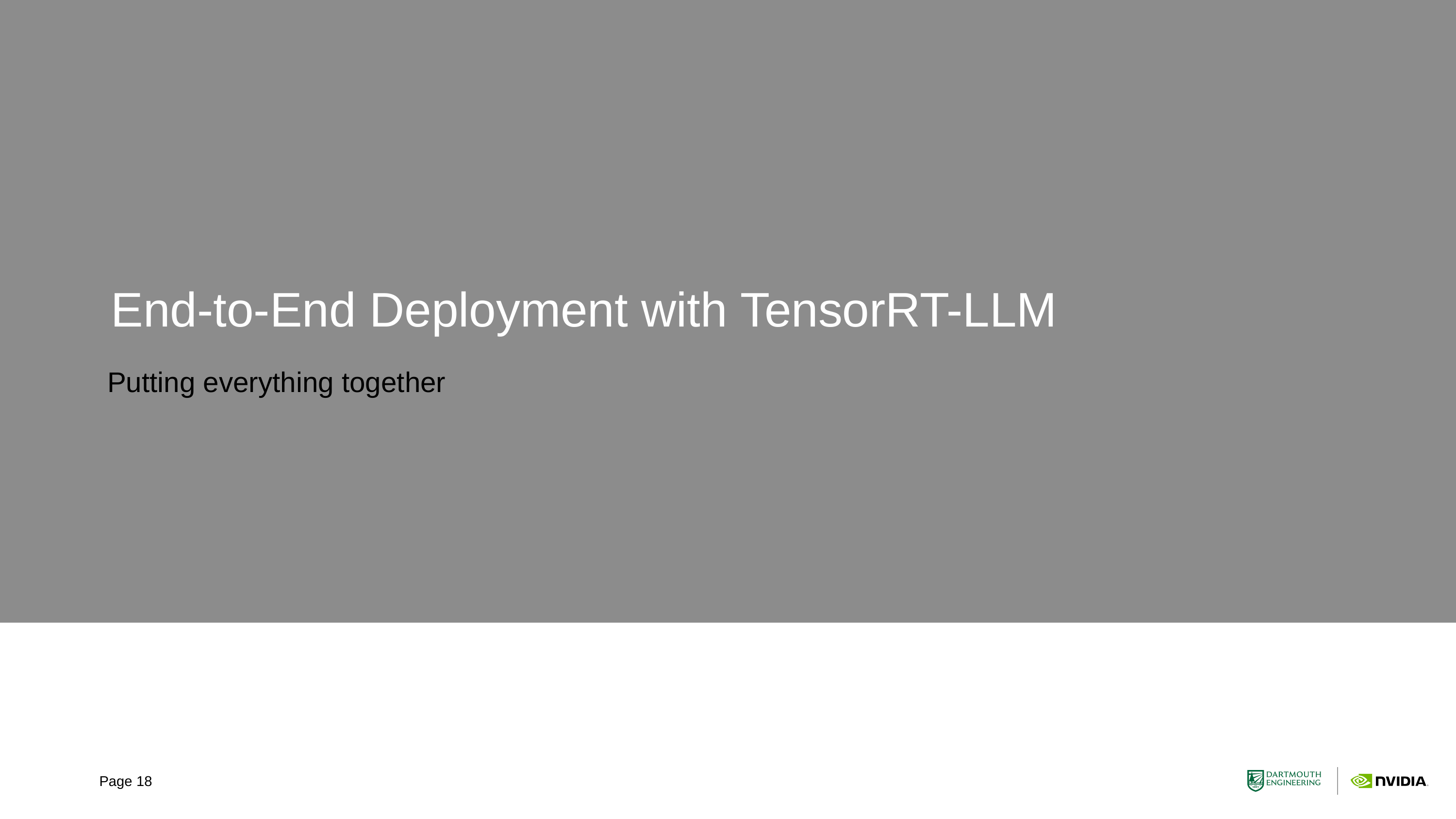

# End-to-End Deployment with TensorRT-LLM
Putting everything together